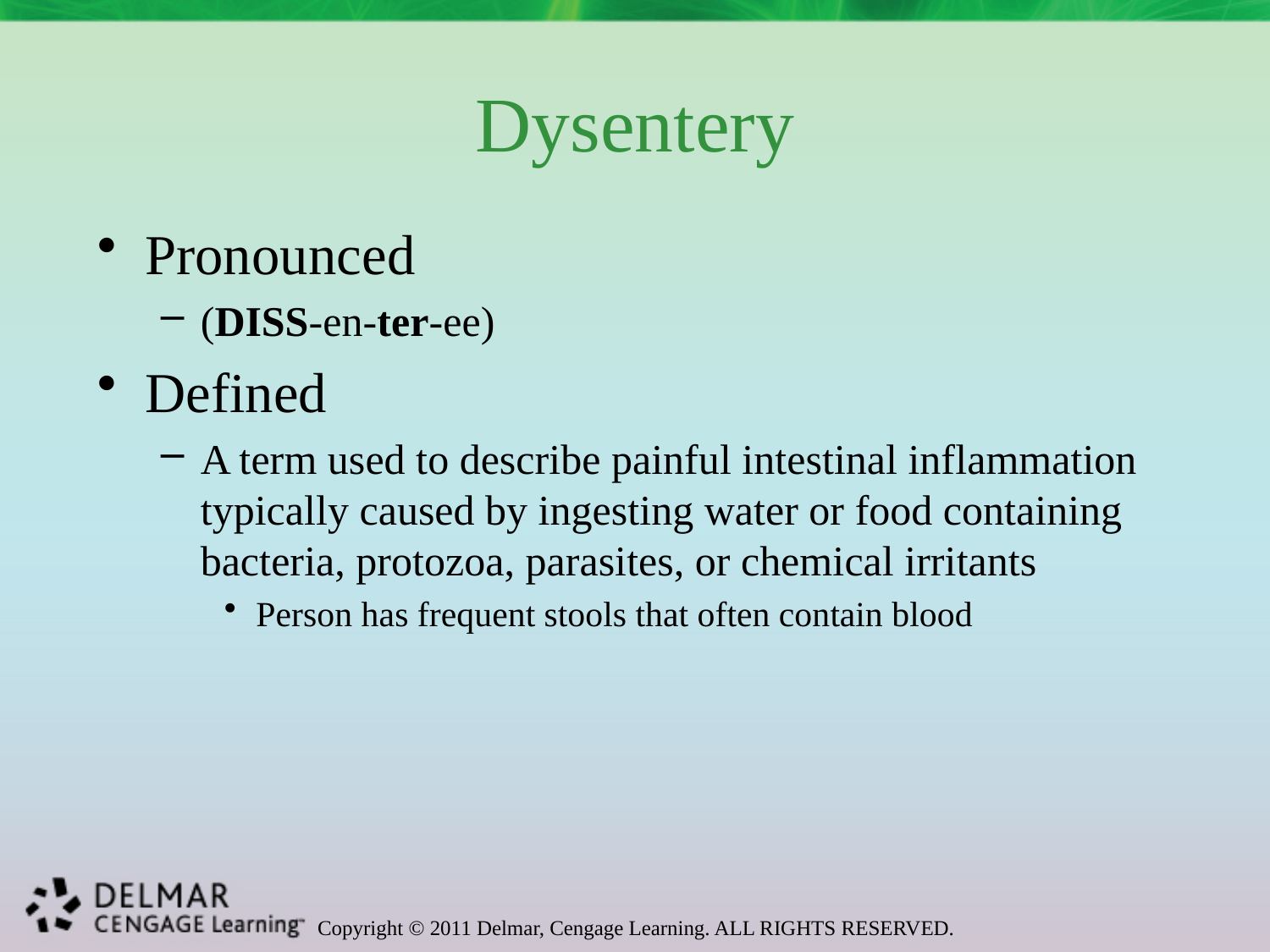

# Dysentery
Pronounced
(DISS-en-ter-ee)
Defined
A term used to describe painful intestinal inflammation typically caused by ingesting water or food containing bacteria, protozoa, parasites, or chemical irritants
Person has frequent stools that often contain blood